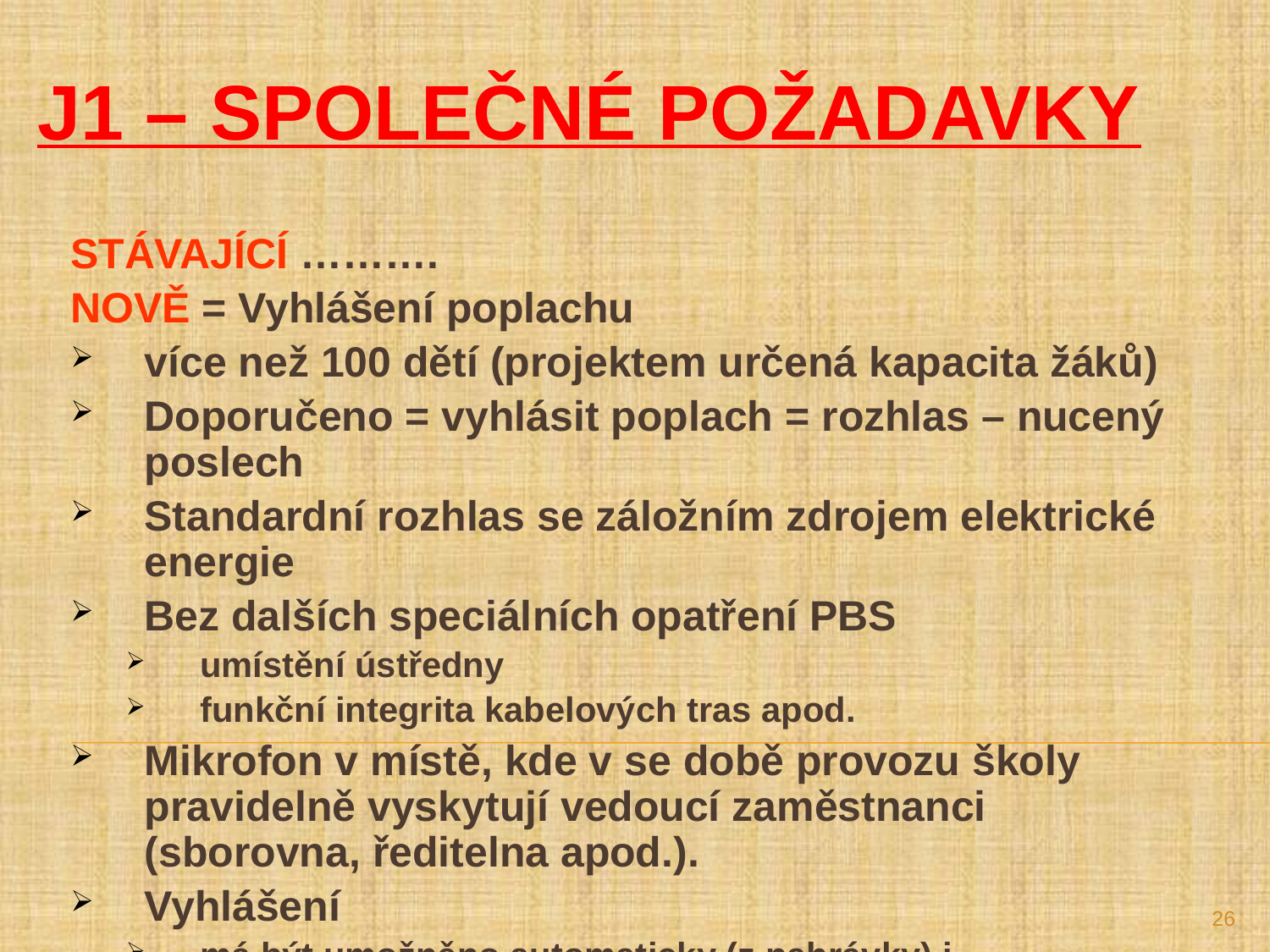

J1 – SPOLEČNÉ POŽADAVKY
STÁVAJÍCÍ ……….
NOVĚ = Vyhlášení poplachu
více než 100 dětí (projektem určená kapacita žáků)
Doporučeno = vyhlásit poplach = rozhlas – nucený poslech
Standardní rozhlas se záložním zdrojem elektrické energie
Bez dalších speciálních opatření PBS
umístění ústředny
funkční integrita kabelových tras apod.
Mikrofon v místě, kde v se době provozu školy pravidelně vyskytují vedoucí zaměstnanci (sborovna, ředitelna apod.).
Vyhlášení
má být umožněno automaticky (z nahrávky) i
pomocí mikrofonu.
26